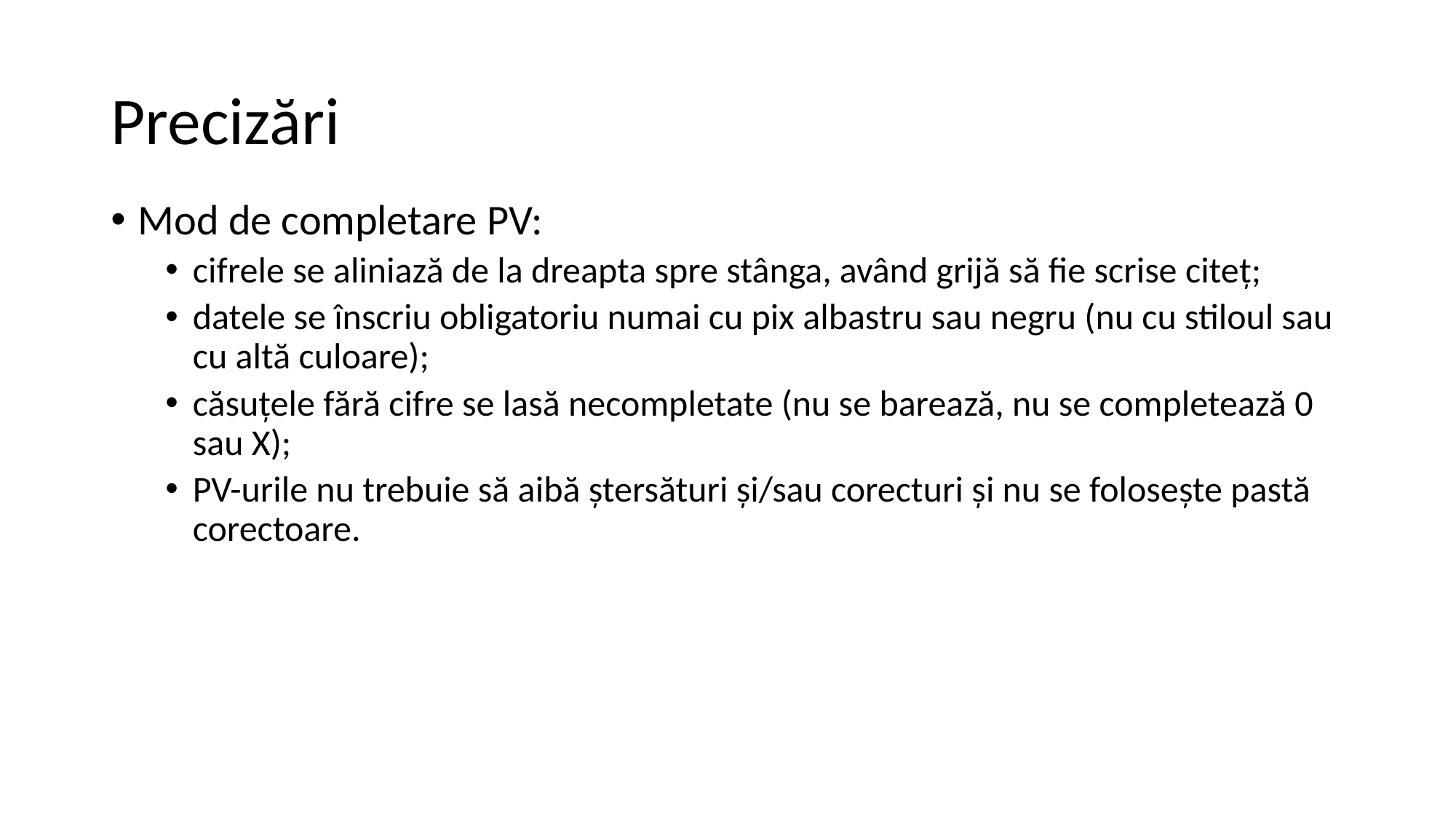

# Precizări
Mod de completare PV:
cifrele se aliniază de la dreapta spre stânga, având grijă să fie scrise citeţ;
datele se înscriu obligatoriu numai cu pix albastru sau negru (nu cu stiloul sau cu altă culoare);
căsuţele fără cifre se lasă necompletate (nu se barează, nu se completează 0 sau X);
PV-urile nu trebuie să aibă ştersături şi/sau corecturi şi nu se foloseşte pastă corectoare.